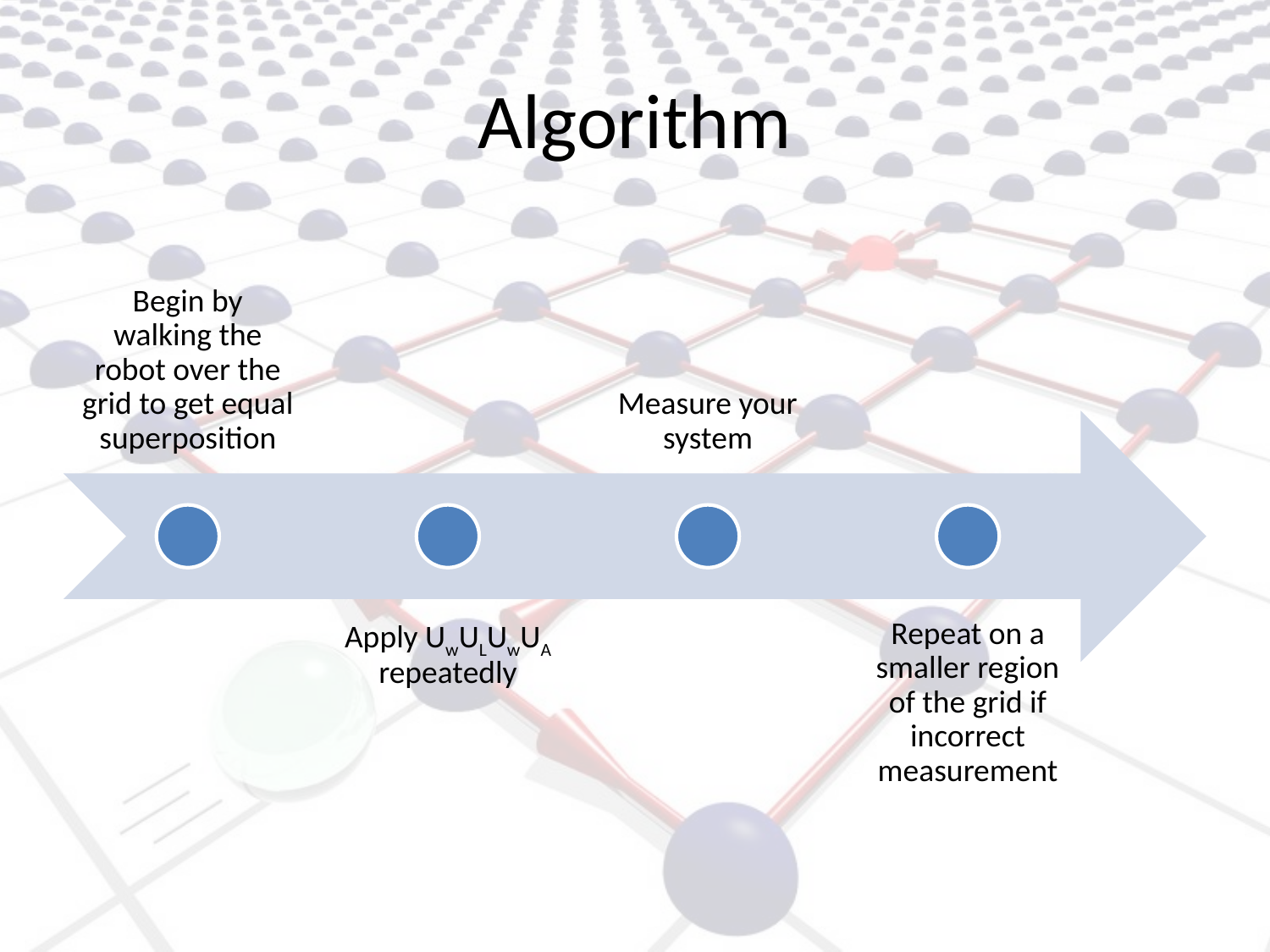

# Algorithm
Begin by walking the robot over the grid to get equal superposition
Apply UwULUwUA repeatedly
Measure your system
Repeat on a smaller region of the grid if incorrect measurement